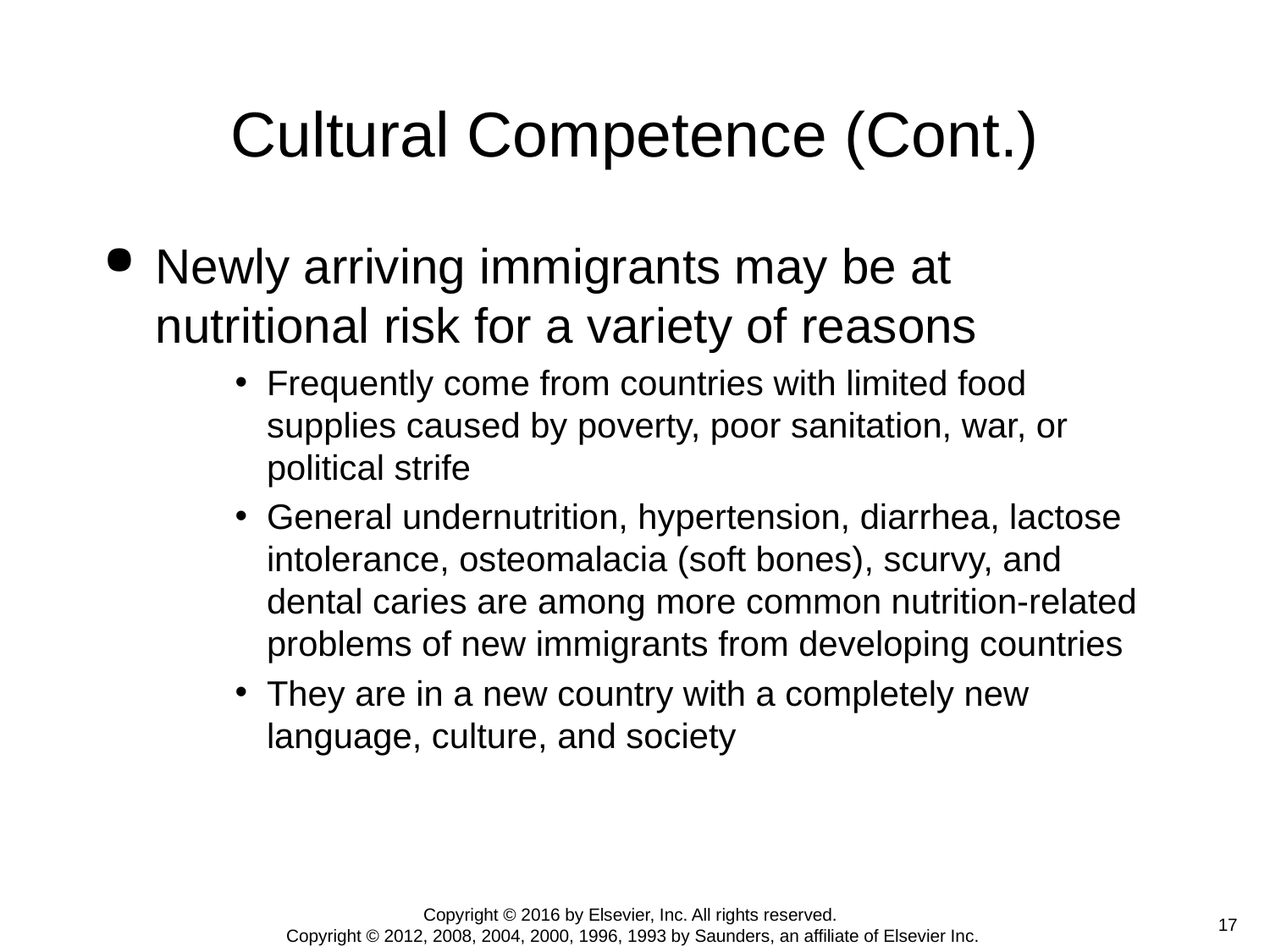

# Cultural Competence (Cont.)
Newly arriving immigrants may be at nutritional risk for a variety of reasons
Frequently come from countries with limited food supplies caused by poverty, poor sanitation, war, or political strife
General undernutrition, hypertension, diarrhea, lactose intolerance, osteomalacia (soft bones), scurvy, and dental caries are among more common nutrition-related problems of new immigrants from developing countries
They are in a new country with a completely new language, culture, and society

Copyright © 2016 by Elsevier, Inc. All rights reserved.
Copyright © 2012, 2008, 2004, 2000, 1996, 1993 by Saunders, an affiliate of Elsevier Inc.
 17